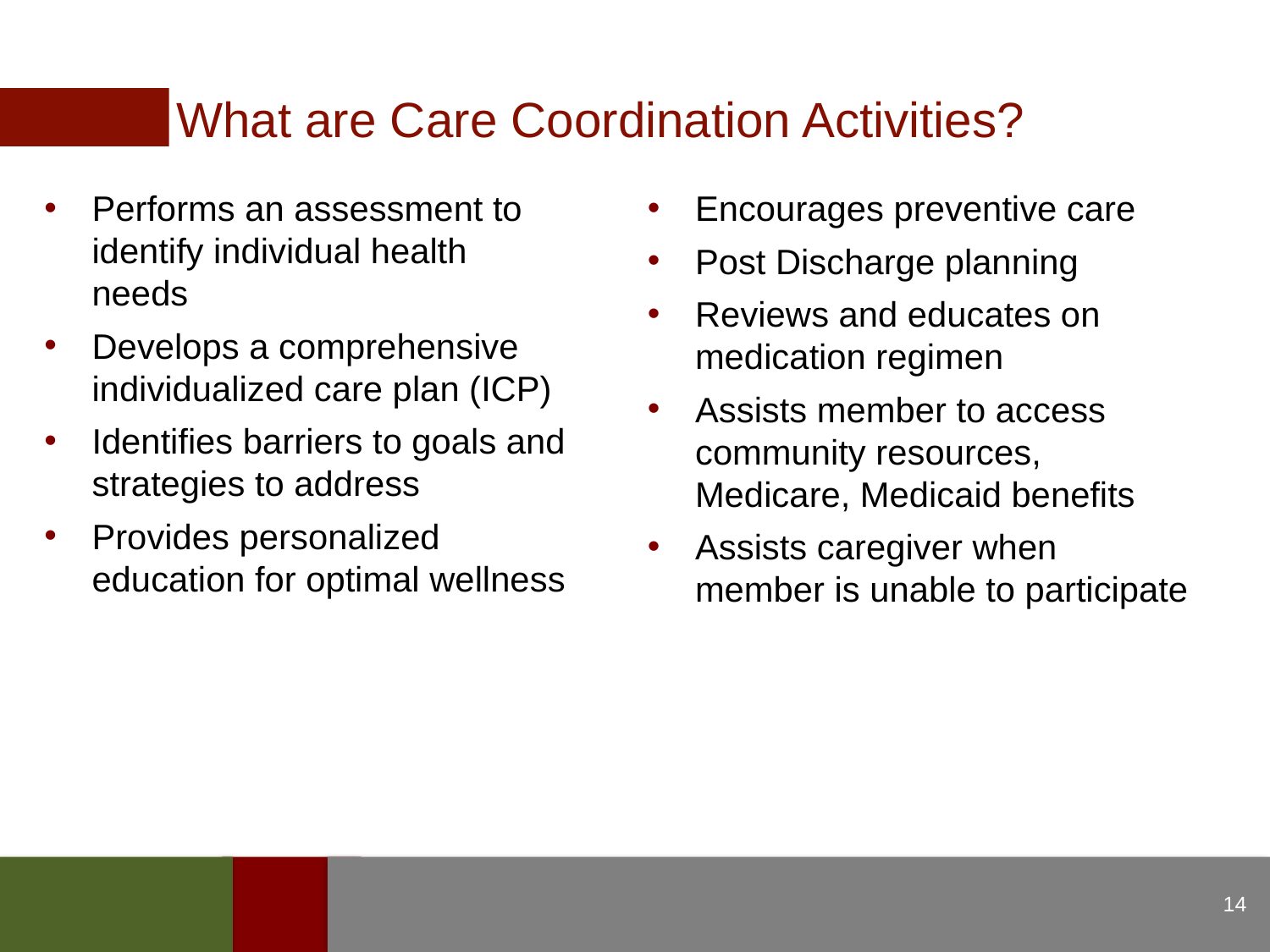

What are Care Coordination Activities?

Performs an assessment to identify individual health needs
Develops a comprehensive individualized care plan (ICP)
Identifies barriers to goals and strategies to address
Provides personalized education for optimal wellness
Encourages preventive care
Post Discharge planning
Reviews and educates on medication regimen
Assists member to access community resources, Medicare, Medicaid benefits
Assists caregiver when member is unable to participate
14